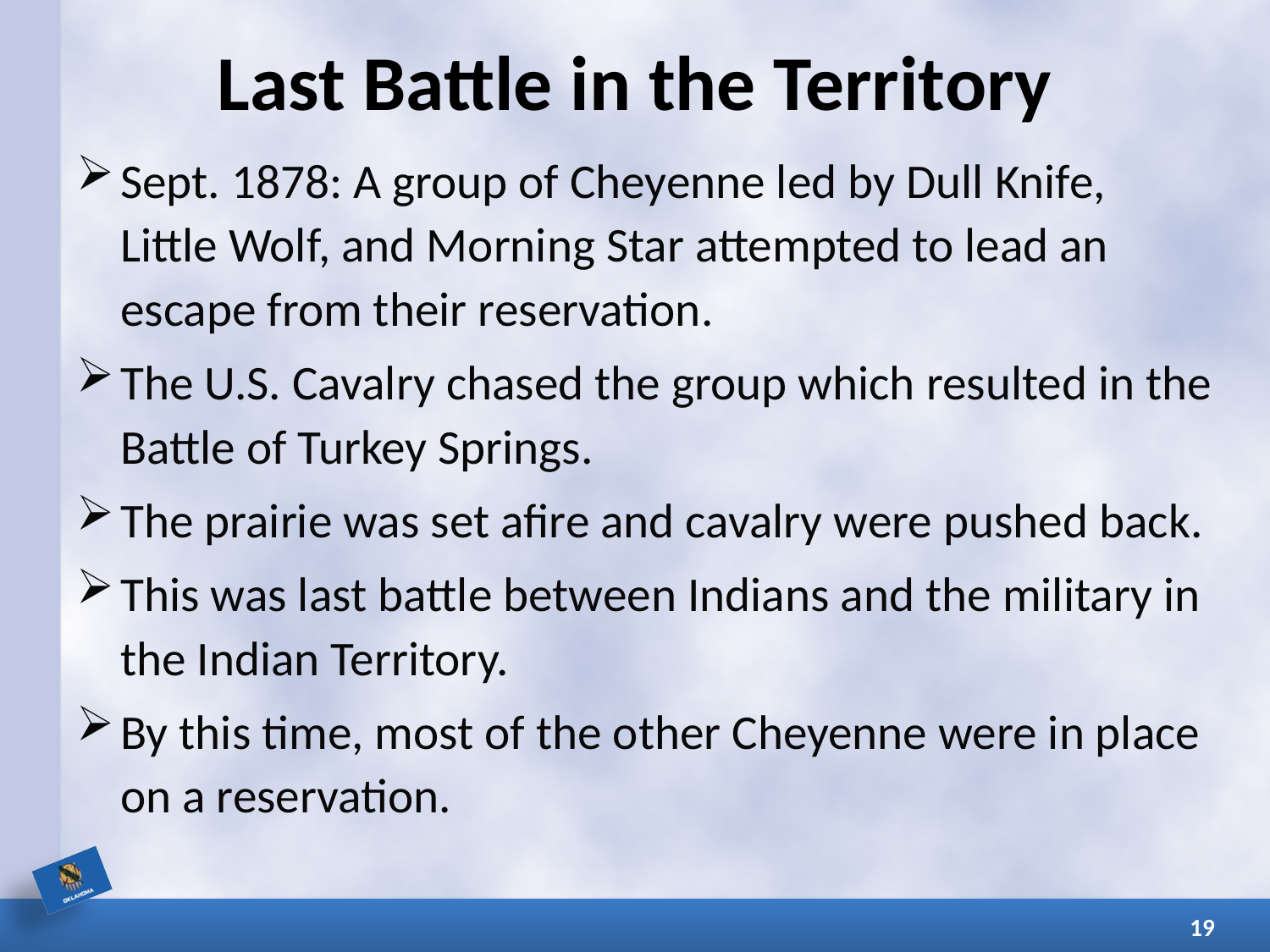

# Last Battle in the Territory
Sept. 1878: A group of Cheyenne led by Dull Knife, Little Wolf, and Morning Star attempted to lead an escape from their reservation.
The U.S. Cavalry chased the group which resulted in the Battle of Turkey Springs.
The prairie was set afire and cavalry were pushed back.
This was last battle between Indians and the military in the Indian Territory.
By this time, most of the other Cheyenne were in place on a reservation.
19